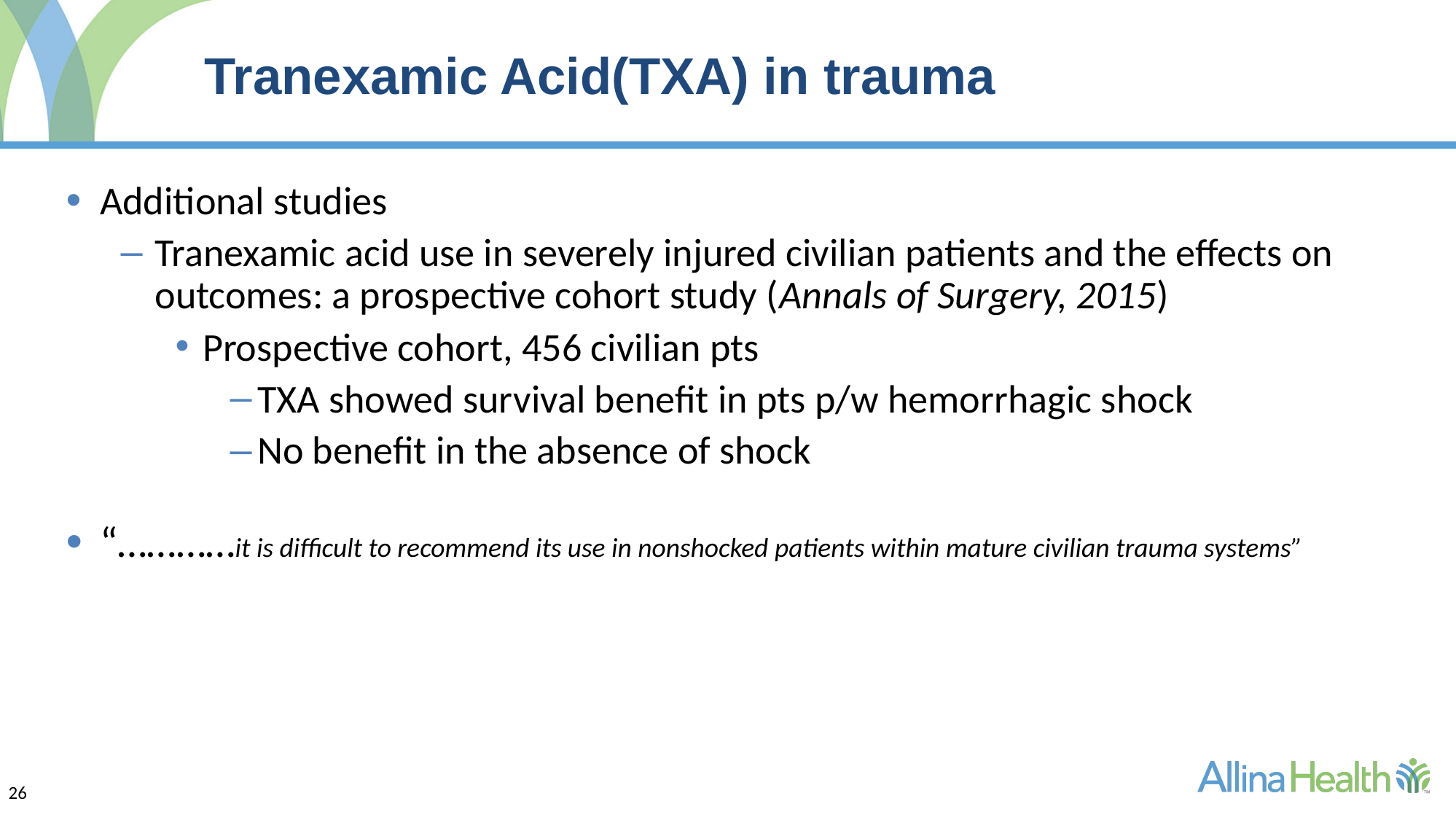

# Tranexamic Acid(TXA) in trauma
Additional studies
Tranexamic acid use in severely injured civilian patients and the effects on outcomes: a prospective cohort study (Annals of Surgery, 2015)
Prospective cohort, 456 civilian pts
TXA showed survival benefit in pts p/w hemorrhagic shock
No benefit in the absence of shock

“…………it is difficult to recommend its use in nonshocked patients within mature civilian trauma systems”
26